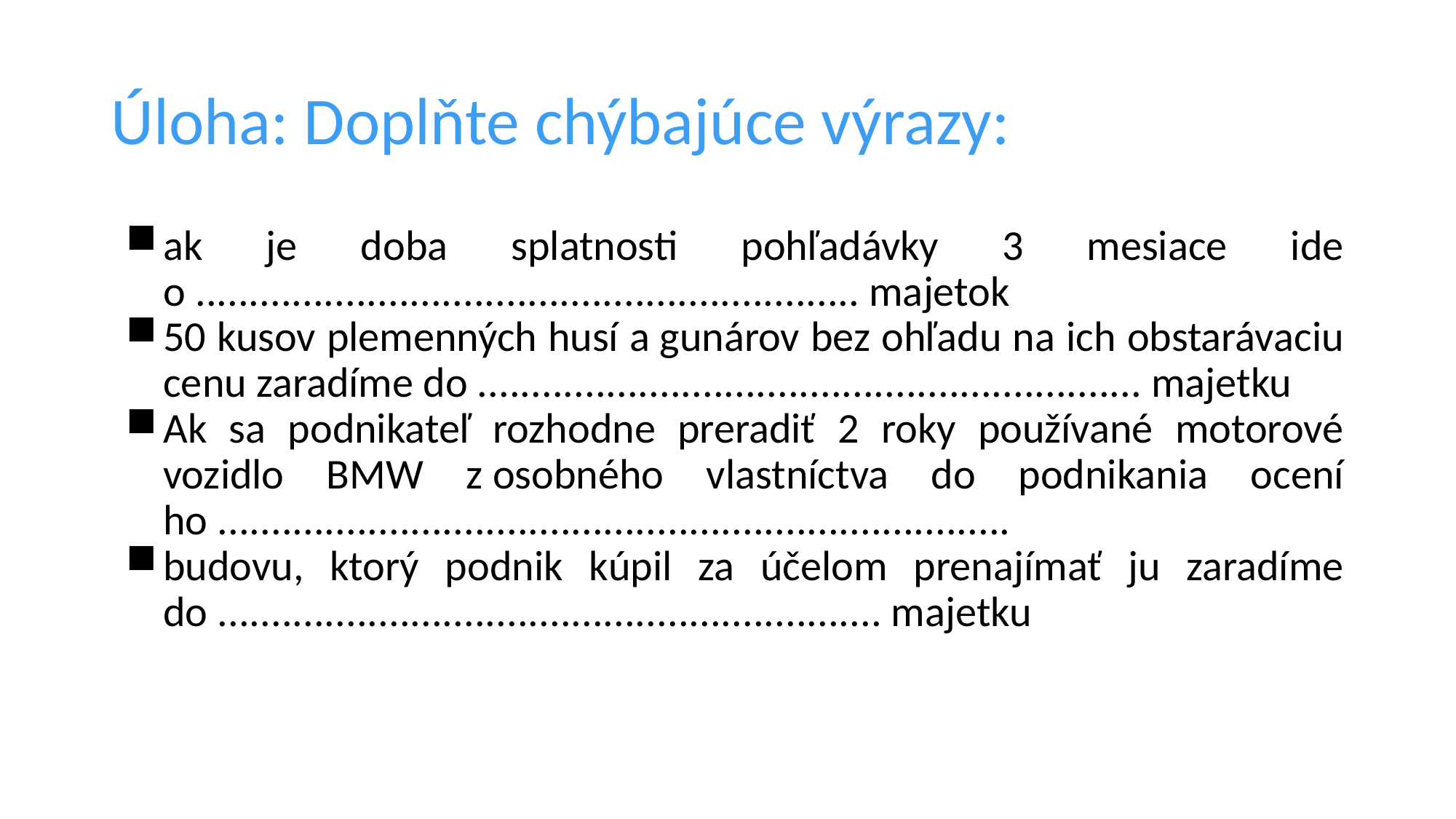

# Úloha: Doplňte chýbajúce výrazy:
ak je doba splatnosti pohľadávky 3 mesiace ide o .............................................................. majetok
50 kusov plemenných husí a gunárov bez ohľadu na ich obstarávaciu cenu zaradíme do .............................................................. majetku
Ak sa podnikateľ rozhodne preradiť 2 roky používané motorové vozidlo BMW z osobného vlastníctva do podnikania ocení ho ..........................................................................
budovu, ktorý podnik kúpil za účelom prenajímať ju zaradíme do .............................................................. majetku